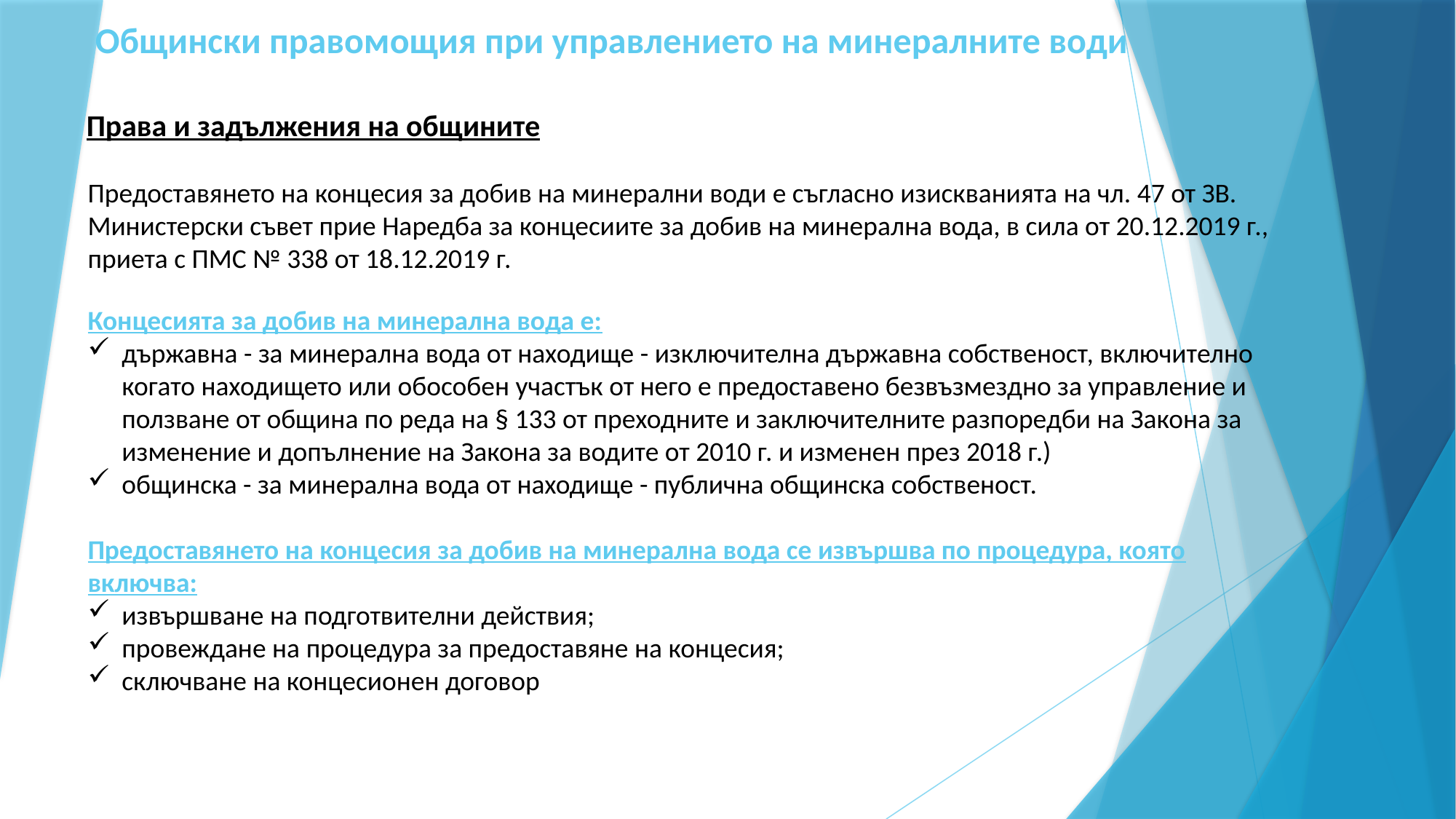

# Общински правомощия при управлението на минералните води
Права и задължения на общините
Предоставянето на концесия за добив на минерални води е съгласно изискванията на чл. 47 от ЗВ.   Министерски съвет прие Наредба за концесиите за добив на минерална вода, в сила от 20.12.2019 г., приета с ПМС № 338 от 18.12.2019 г.

Концесията за добив на минерална вода е:
държавна - за минерална вода от находище - изключителна държавна собственост, включително когато находището или обособен участък от него е предоставено безвъзмездно за управление и ползване от община по реда на § 133 от преходните и заключителните разпоредби на Закона за изменение и допълнение на Закона за водите от 2010 г. и изменен през 2018 г.)
общинска - за минерална вода от находище - публична общинска собственост.

Предоставянето на концесия за добив на минерална вода се извършва по процедура, която включва:
извършване на подготвителни действия;
провеждане на процедура за предоставяне на концесия;
сключване на концесионен договор